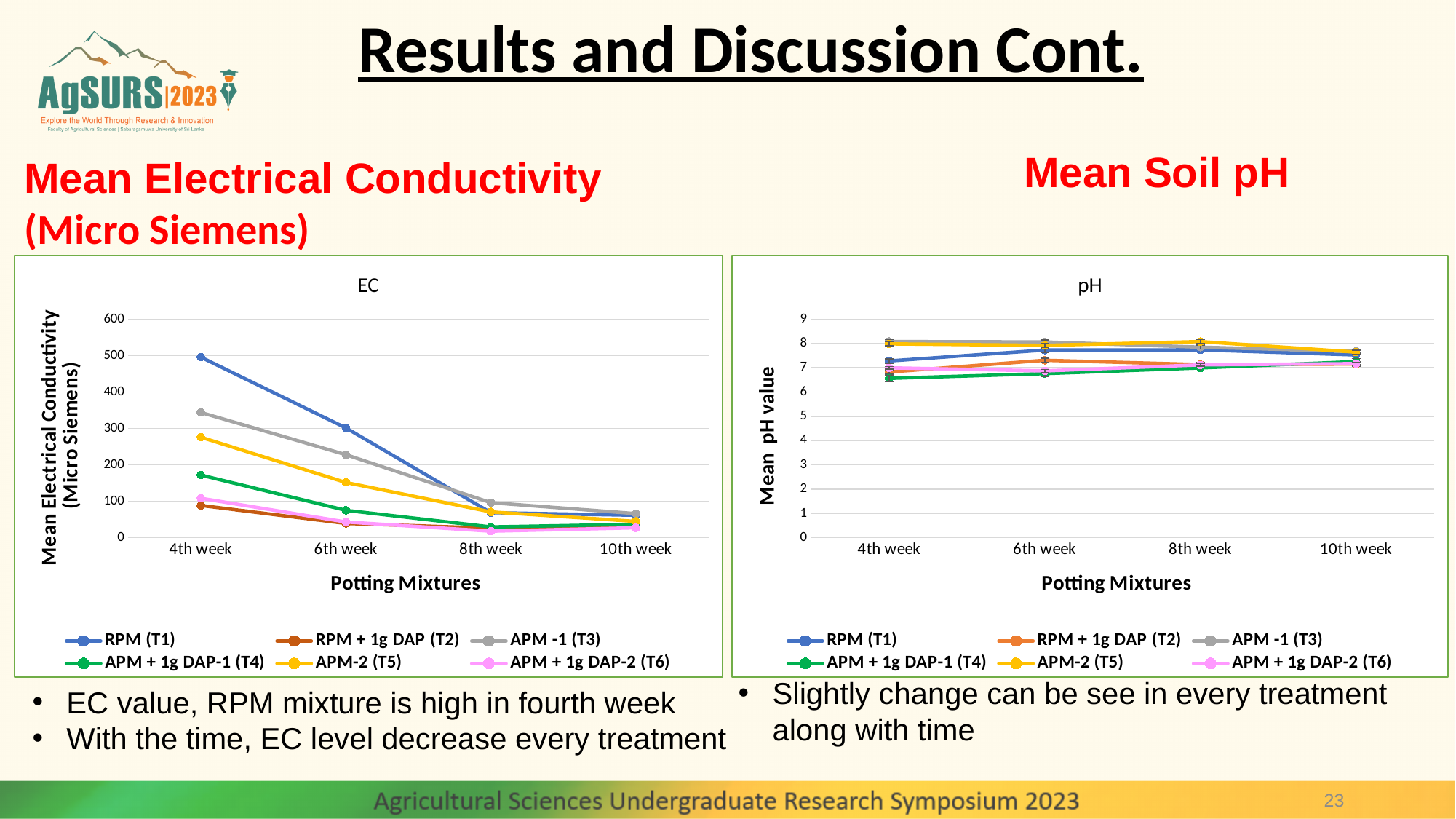

# Results and Discussion Cont.
Mean Soil pH
Mean Electrical Conductivity (Micro Siemens)

### Chart: EC

| Category | RPM (T1) | RPM + 1g DAP (T2) | APM -1 (T3) | APM + 1g DAP-1 (T4) | APM-2 (T5) | APM + 1g DAP-2 (T6) |
|---|---|---|---|---|---|---|
| 4th week | 496.0 | 88.66666666666667 | 344.0 | 172.0 | 276.0 | 108.33333333333333 |
| 6th week | 301.6666666666667 | 39.333333333333336 | 228.0 | 75.33333333333333 | 151.66666666666666 | 43.333333333333336 |
| 8th week | 69.0 | 26.333333333333332 | 96.33333333333333 | 29.666666666666668 | 71.0 | 18.0 |
| 10th week | 61.666666666666664 | 33.666666666666664 | 66.33333333333333 | 37.0 | 45.0 | 27.333333333333332 |

### Chart: pH

| Category | RPM (T1) | RPM + 1g DAP (T2) | APM -1 (T3) | APM + 1g DAP-1 (T4) | APM-2 (T5) | APM + 1g DAP-2 (T6) |
|---|---|---|---|---|---|---|
| 4th week | 7.28 | 6.826666666666667 | 8.08 | 6.566666666666666 | 7.986666666666667 | 7.0 |
| 6th week | 7.73 | 7.31 | 8.063333333333333 | 6.760000000000001 | 7.923333333333333 | 6.873333333333334 |
| 8th week | 7.739999999999999 | 7.133333333333333 | 7.8500000000000005 | 6.996666666666666 | 8.08 | 7.12 |
| 10th week | 7.53 | 7.153333333333333 | 7.673333333333333 | 7.253333333333333 | 7.646666666666667 | 7.173333333333333 |
Slightly change can be see in every treatment along with time
EC value, RPM mixture is high in fourth week
With the time, EC level decrease every treatment
23